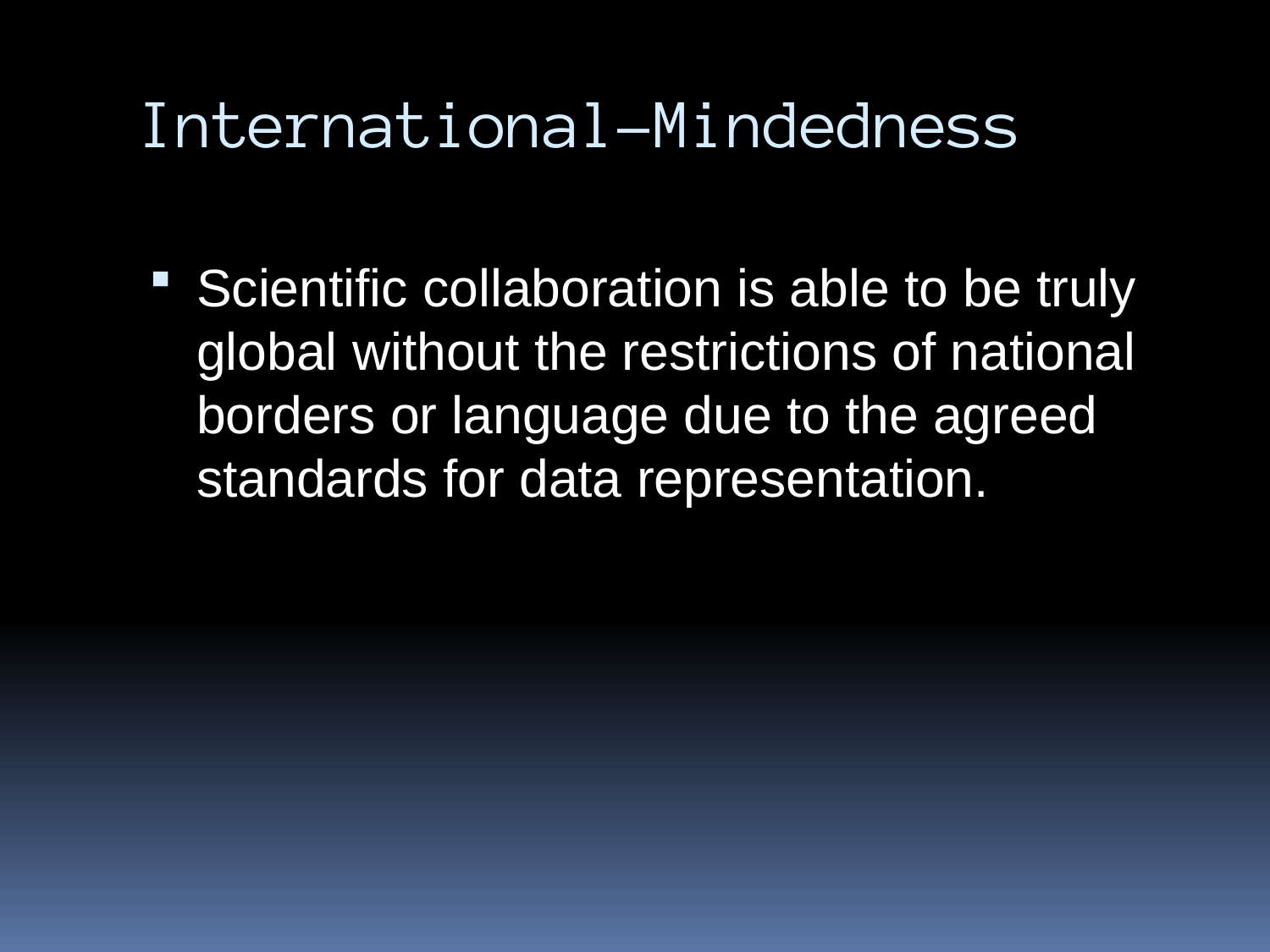

# International-Mindedness
Scientific collaboration is able to be truly global without the restrictions of national borders or language due to the agreed standards for data representation.